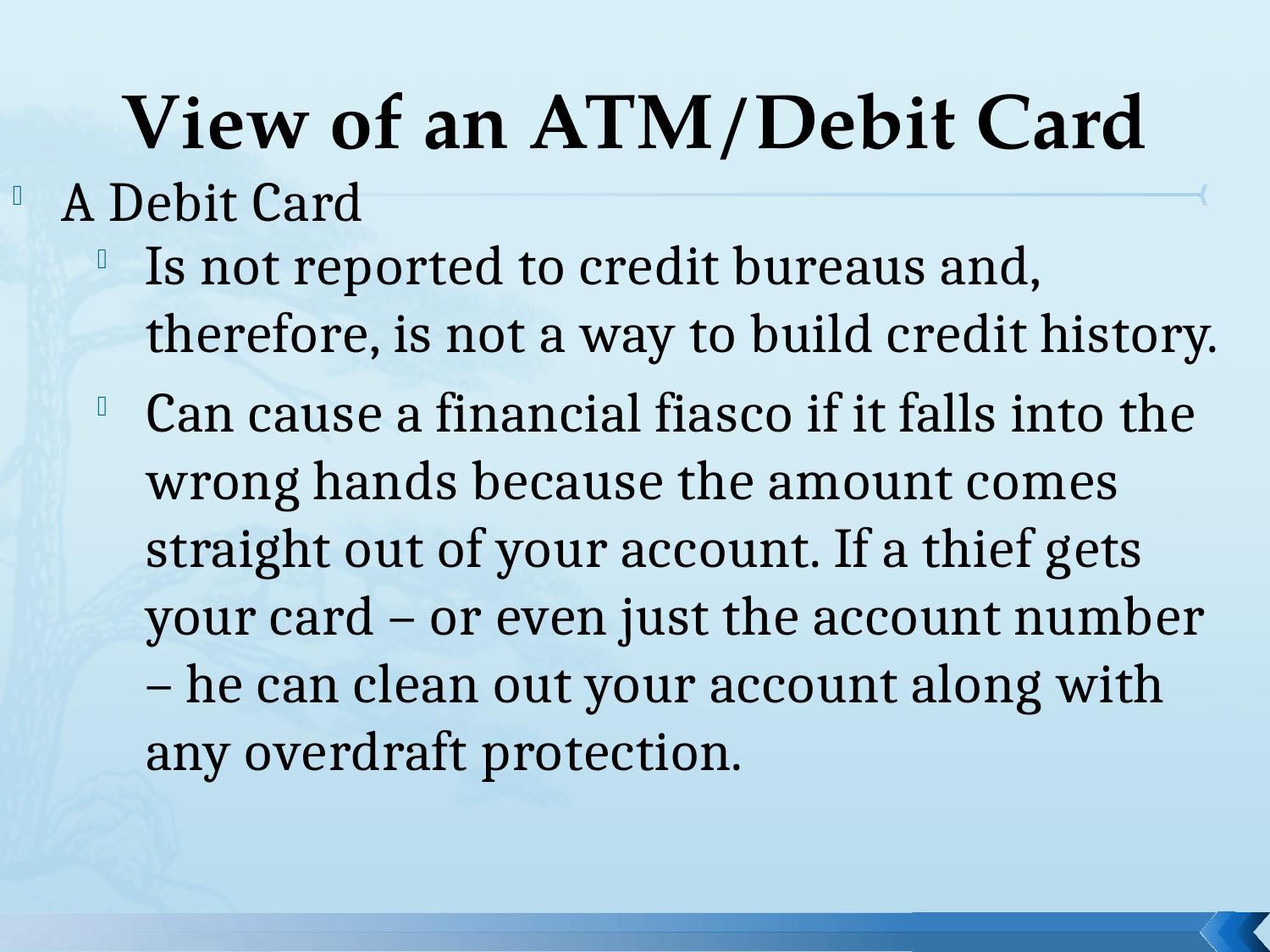

# View of an ATM/Debit Card
A Debit Card
Is not reported to credit bureaus and, therefore, is not a way to build credit history.
Can cause a financial fiasco if it falls into the wrong hands because the amount comes straight out of your account. If a thief gets your card – or even just the account number – he can clean out your account along with any overdraft protection.